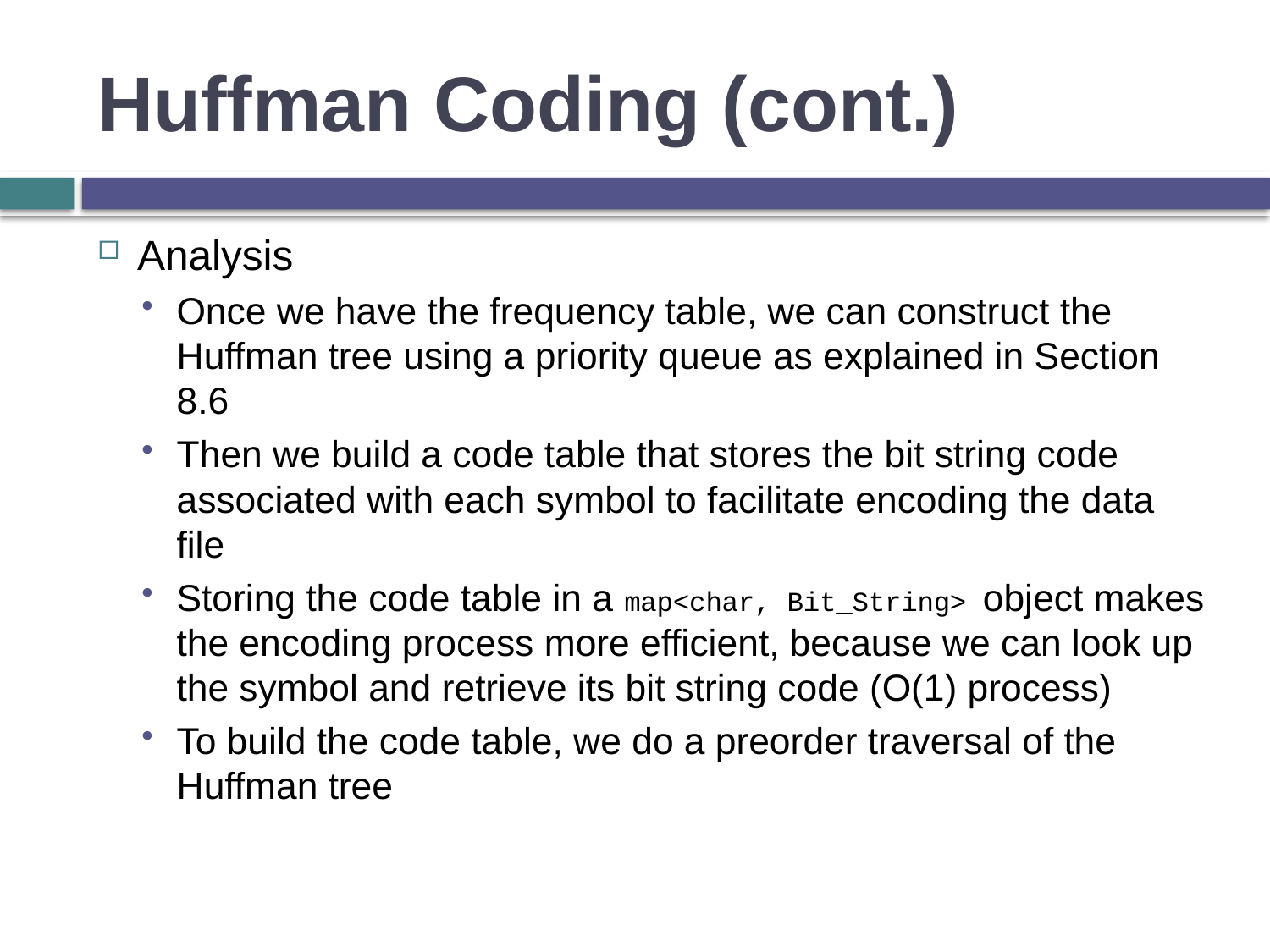

# Huffman Coding (cont.)
Analysis
Once we have the frequency table, we can construct the Huffman tree using a priority queue as explained in Section 8.6
Then we build a code table that stores the bit string code associated with each symbol to facilitate encoding the data file
Storing the code table in a map<char, Bit_String> object makes the encoding process more efficient, because we can look up the symbol and retrieve its bit string code (O(1) process)
To build the code table, we do a preorder traversal of the Huffman tree